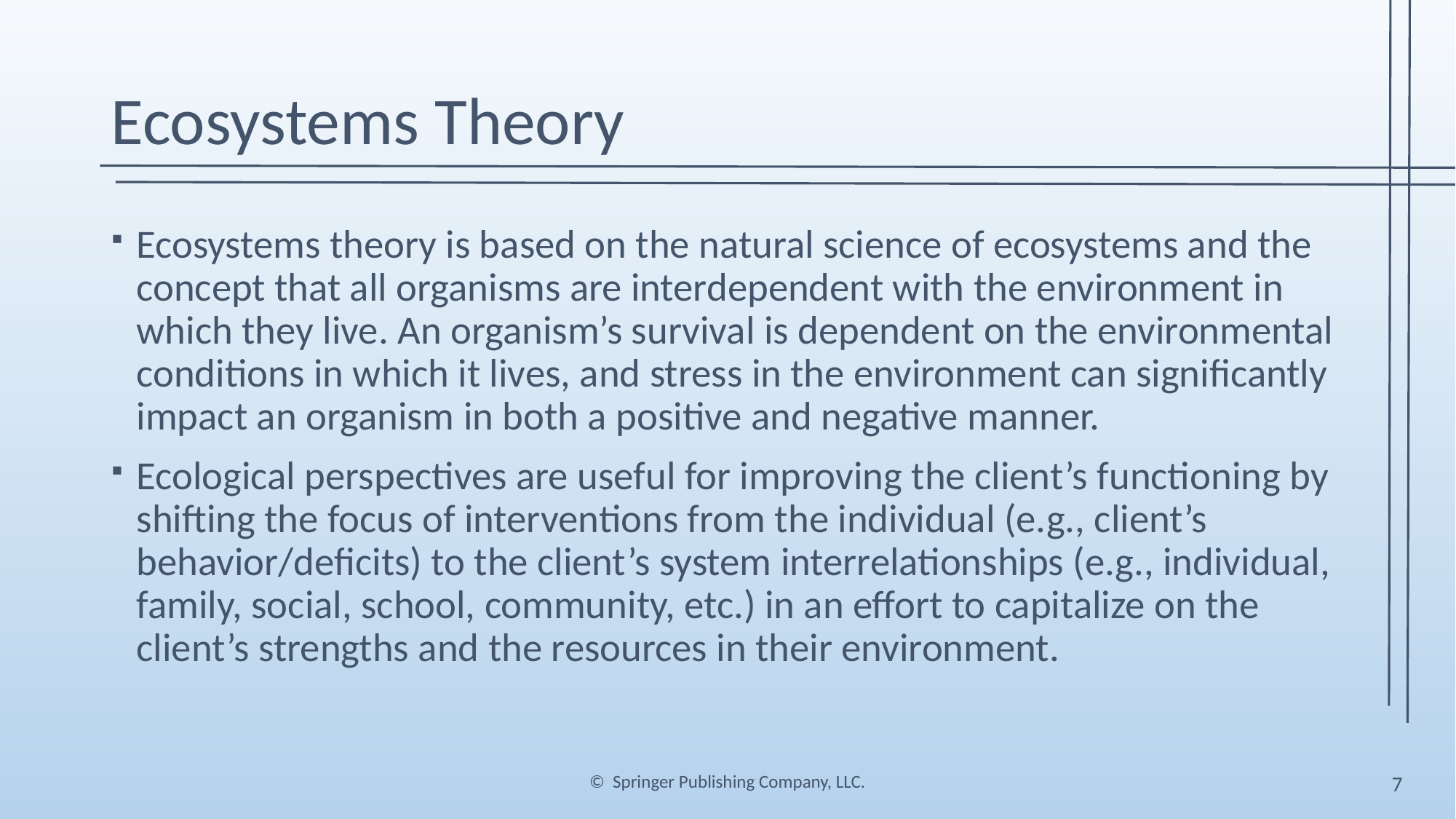

# Ecosystems Theory
Ecosystems theory is based on the natural science of ecosystems and the concept that all organisms are interdependent with the environment in which they live. An organism’s survival is dependent on the environmental conditions in which it lives, and stress in the environment can significantly impact an organism in both a positive and negative manner.
Ecological perspectives are useful for improving the client’s functioning by shifting the focus of interventions from the individual (e.g., client’s behavior/deficits) to the client’s system interrelationships (e.g., individual, family, social, school, community, etc.) in an effort to capitalize on the client’s strengths and the resources in their environment.